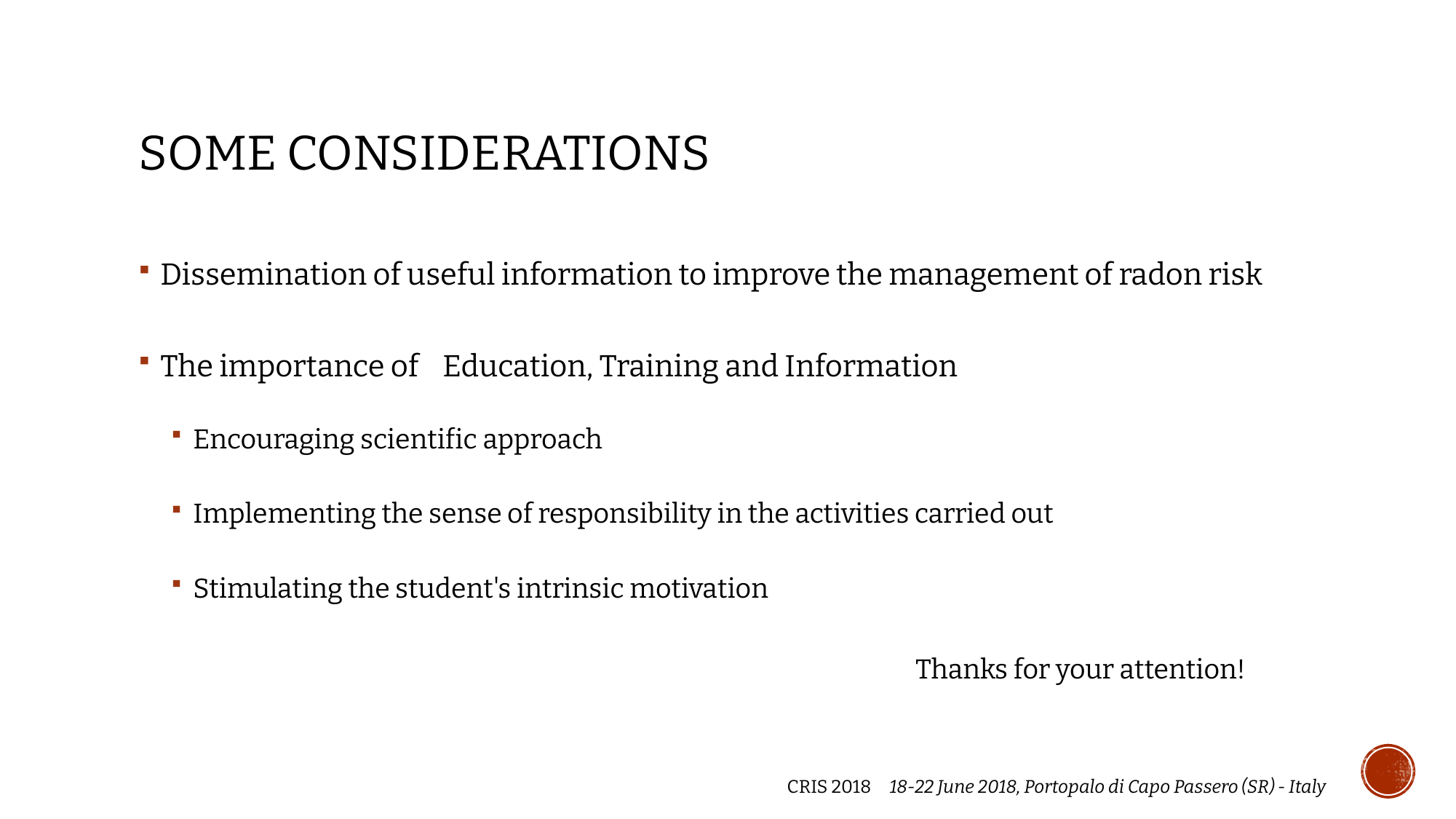

# Some considerations
Dissemination of useful information to improve the management of radon risk
The importance of    Education, Training and Information
Encouraging scientific approach
Implementing the sense of responsibility in the activities carried out
Stimulating the student's intrinsic motivation

Thanks for your attention!
CRIS 2018     18-22 June 2018, Portopalo di Capo Passero (SR) - Italy